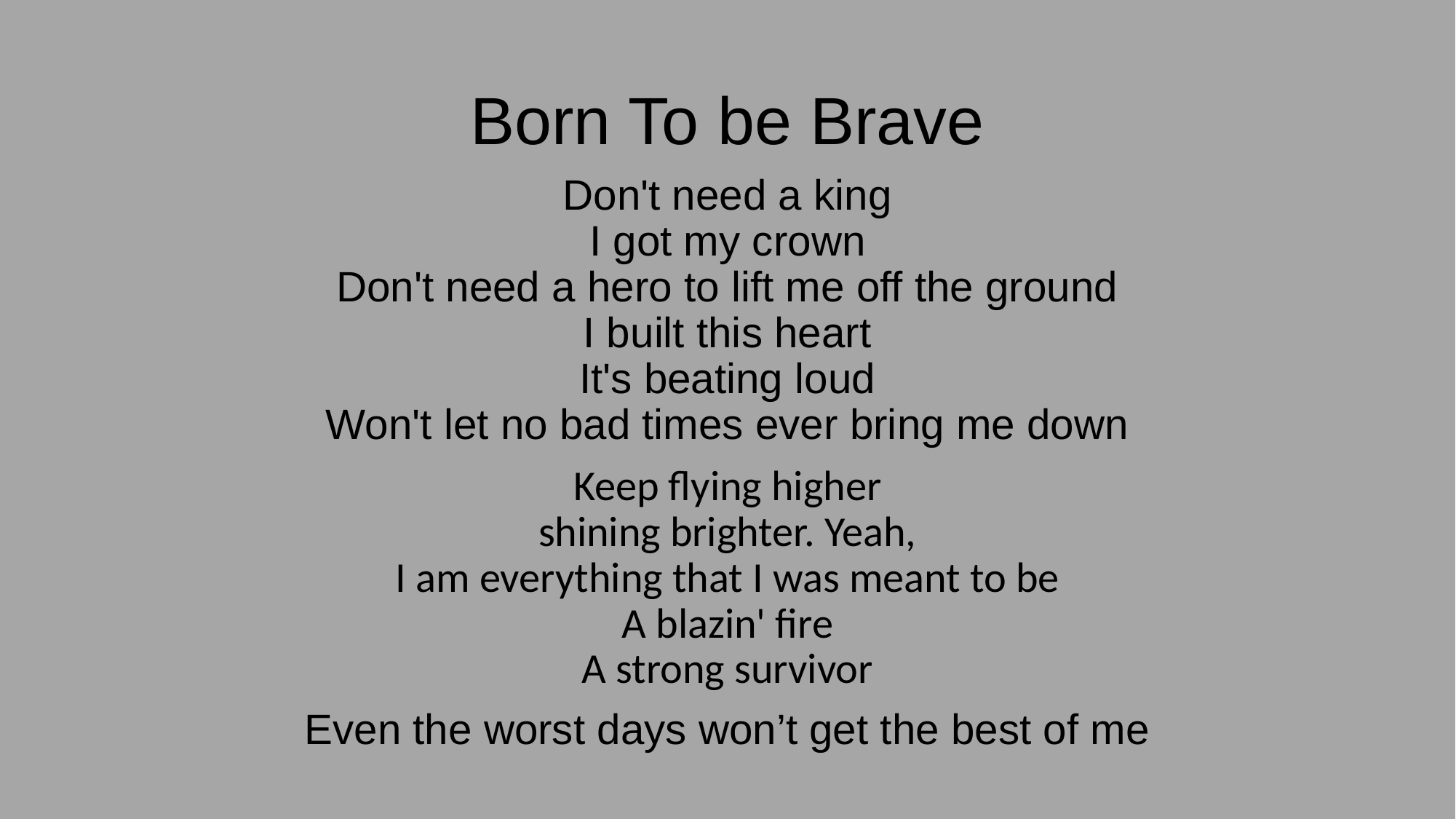

# Born To be Brave
Don't need a king
I got my crown
Don't need a hero to lift me off the ground
I built this heart
It's beating loud
Won't let no bad times ever bring me down
Keep flying higher
shining brighter. Yeah,
I am everything that I was meant to be
A blazin' fire
A strong survivor
Even the worst days won’t get the best of me